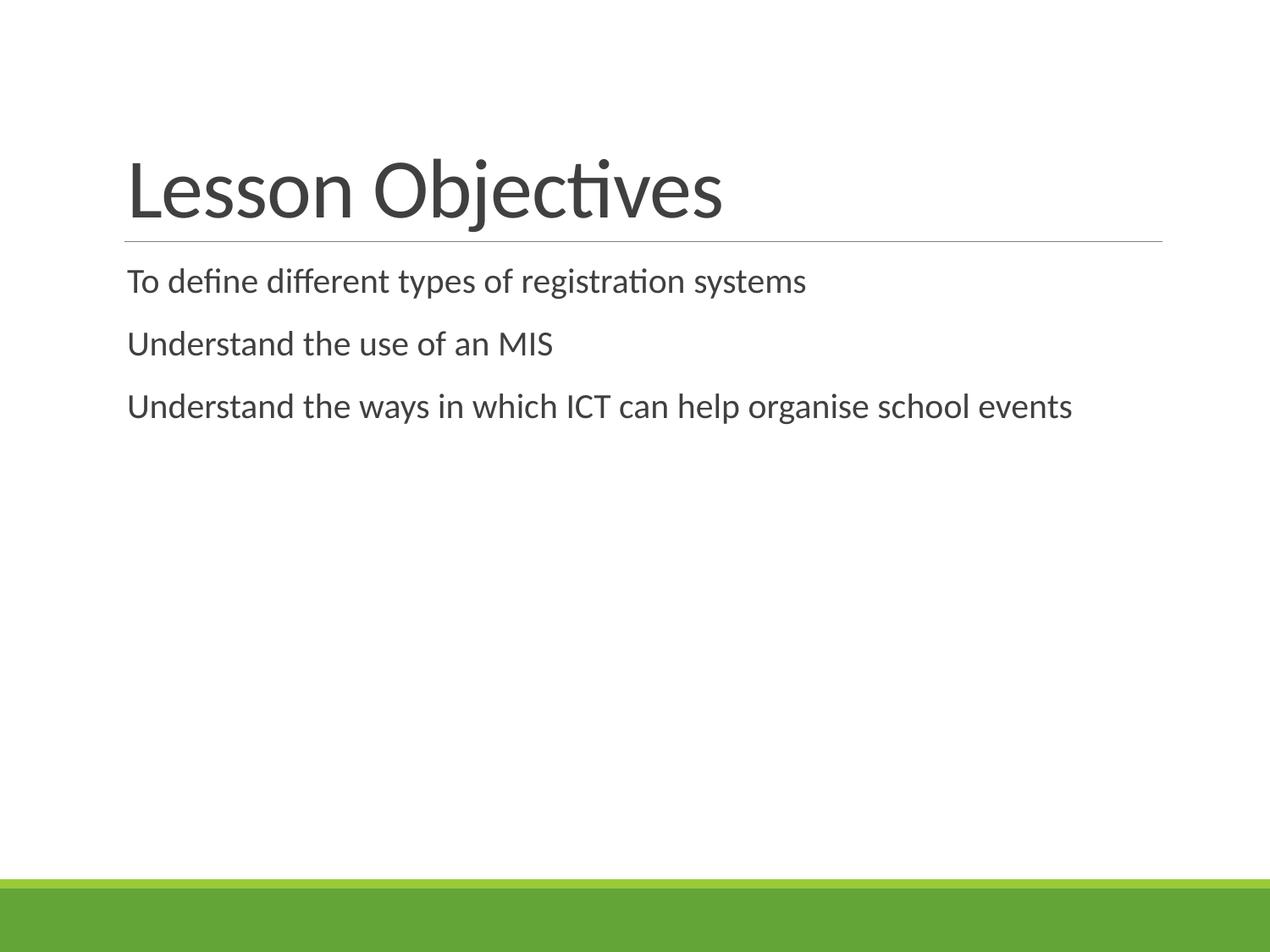

# Lesson Objectives
To define different types of registration systems
Understand the use of an MIS
Understand the ways in which ICT can help organise school events